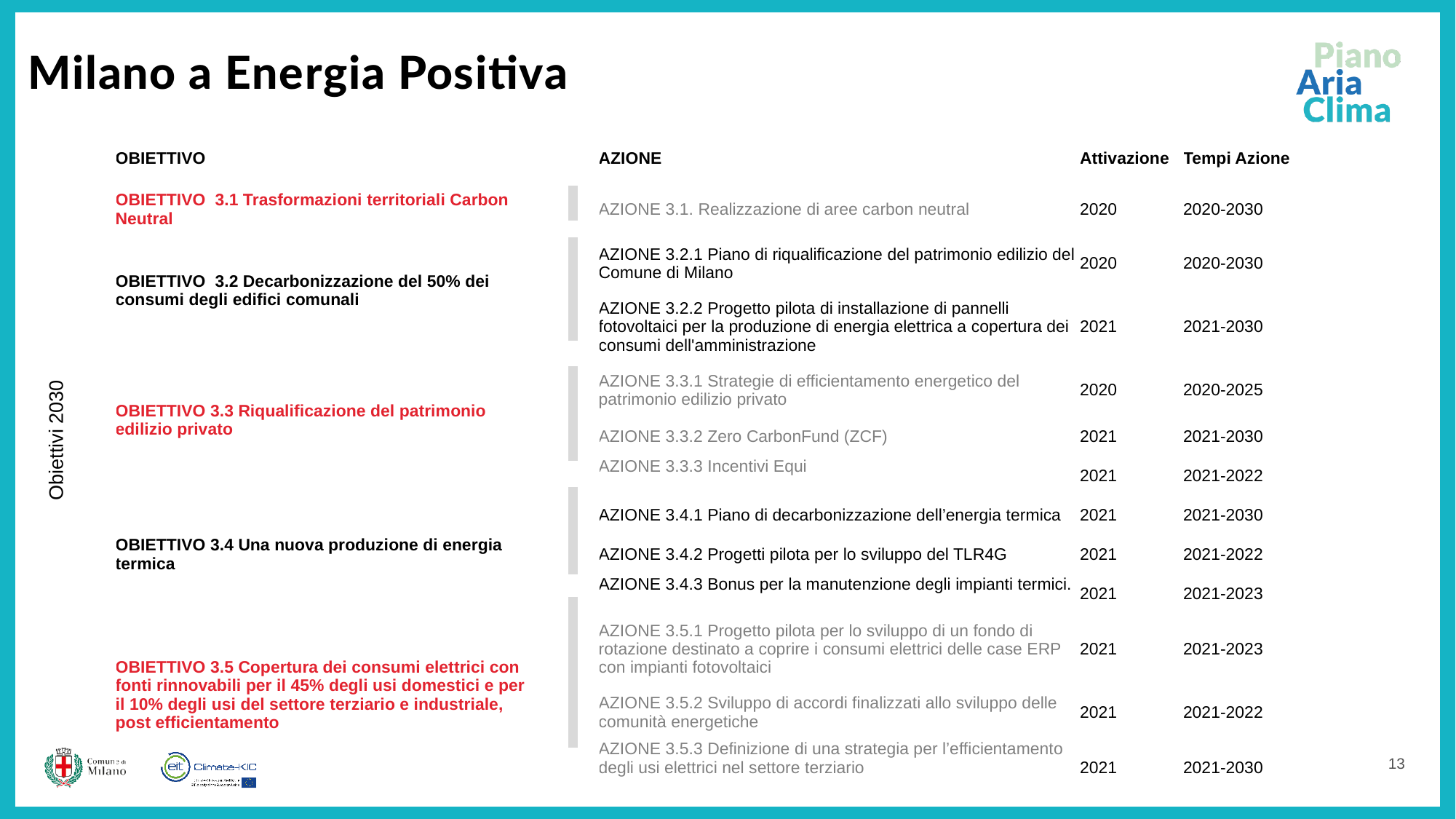

Milano a Energia Positiva
| OBIETTIVO |  | AZIONE | Attivazione | Tempi Azione |
| --- | --- | --- | --- | --- |
| OBIETTIVO 3.1 Trasformazioni territoriali Carbon Neutral |  | AZIONE 3.1. Realizzazione di aree carbon neutral | 2020 | 2020-2030 |
| OBIETTIVO 3.2 Decarbonizzazione del 50% dei consumi degli edifici comunali |  | AZIONE 3.2.1 Piano di riqualificazione del patrimonio edilizio del Comune di Milano | 2020 | 2020-2030 |
|  |  | AZIONE 3.2.2 Progetto pilota di installazione di pannelli fotovoltaici per la produzione di energia elettrica a copertura dei consumi dell'amministrazione | 2021 | 2021-2030 |
| OBIETTIVO 3.3 Riqualificazione del patrimonio edilizio privato |  | AZIONE 3.3.1 Strategie di efficientamento energetico del patrimonio edilizio privato | 2020 | 2020-2025 |
|  |  | AZIONE 3.3.2 Zero CarbonFund (ZCF) | 2021 | 2021-2030 |
|  |  | AZIONE 3.3.3 Incentivi Equi | 2021 | 2021-2022 |
| OBIETTIVO 3.4 Una nuova produzione di energia termica |  | AZIONE 3.4.1 Piano di decarbonizzazione dell’energia termica | 2021 | 2021-2030 |
|  |  | AZIONE 3.4.2 Progetti pilota per lo sviluppo del TLR4G | 2021 | 2021-2022 |
|  |  | AZIONE 3.4.3 Bonus per la manutenzione degli impianti termici. | 2021 | 2021-2023 |
| OBIETTIVO 3.5 Copertura dei consumi elettrici con fonti rinnovabili per il 45% degli usi domestici e per il 10% degli usi del settore terziario e industriale, post efficientamento |  | AZIONE 3.5.1 Progetto pilota per lo sviluppo di un fondo di rotazione destinato a coprire i consumi elettrici delle case ERP con impianti fotovoltaici | 2021 | 2021-2023 |
|  |  | AZIONE 3.5.2 Sviluppo di accordi finalizzati allo sviluppo delle comunità energetiche | 2021 | 2021-2022 |
|  |  | AZIONE 3.5.3 Definizione di una strategia per l’efficientamento degli usi elettrici nel settore terziario | 2021 | 2021-2030 |

Obiettivi 2030

13